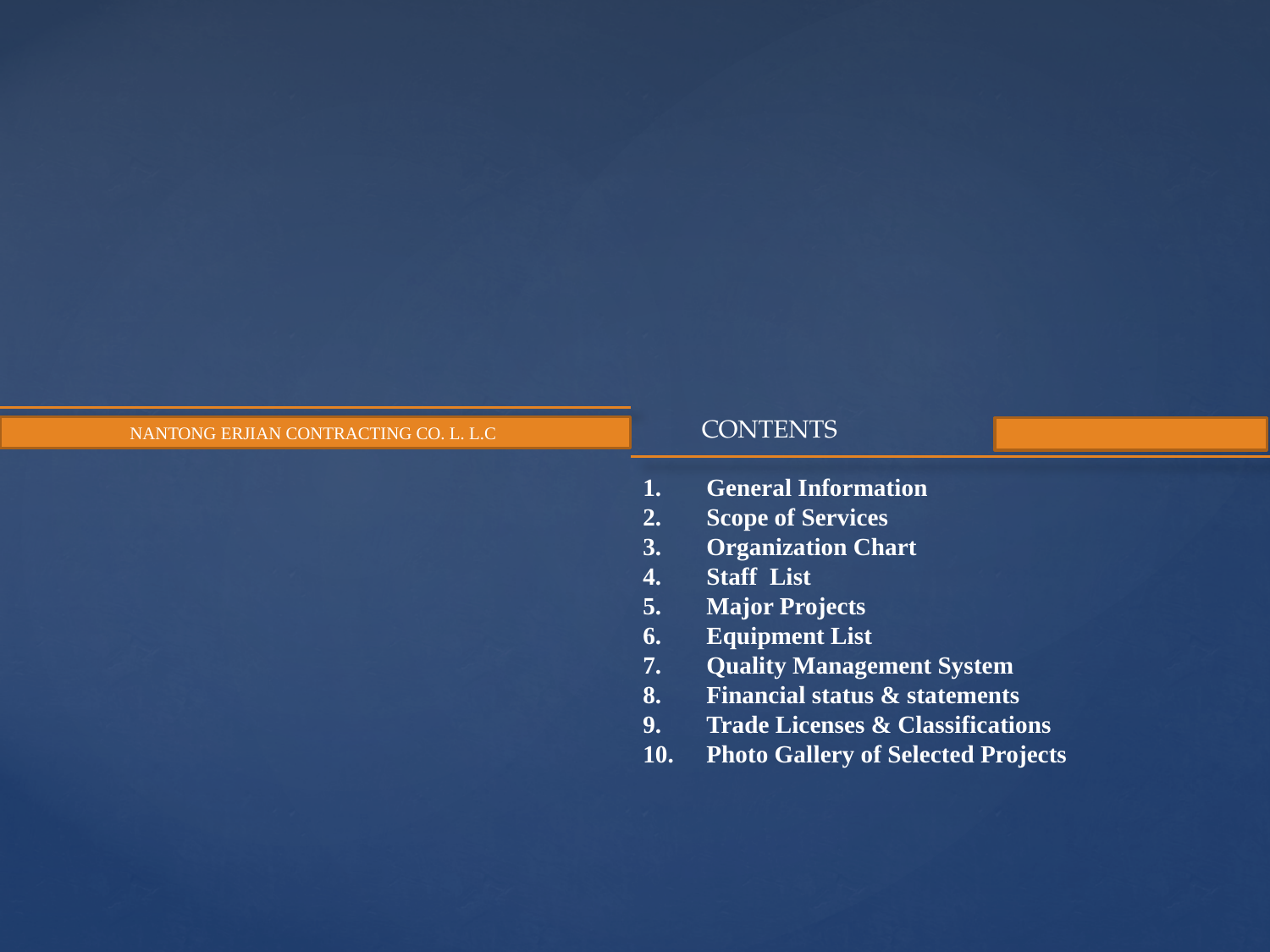

CONTENTS
NANTONG ERJIAN CONTRACTING CO. L. L.C

General Information
Scope of Services
Organization Chart
Staff  List
Major Projects
Equipment List
Quality Management System
Financial status & statements
Trade Licenses & Classifications
Photo Gallery of Selected Projects